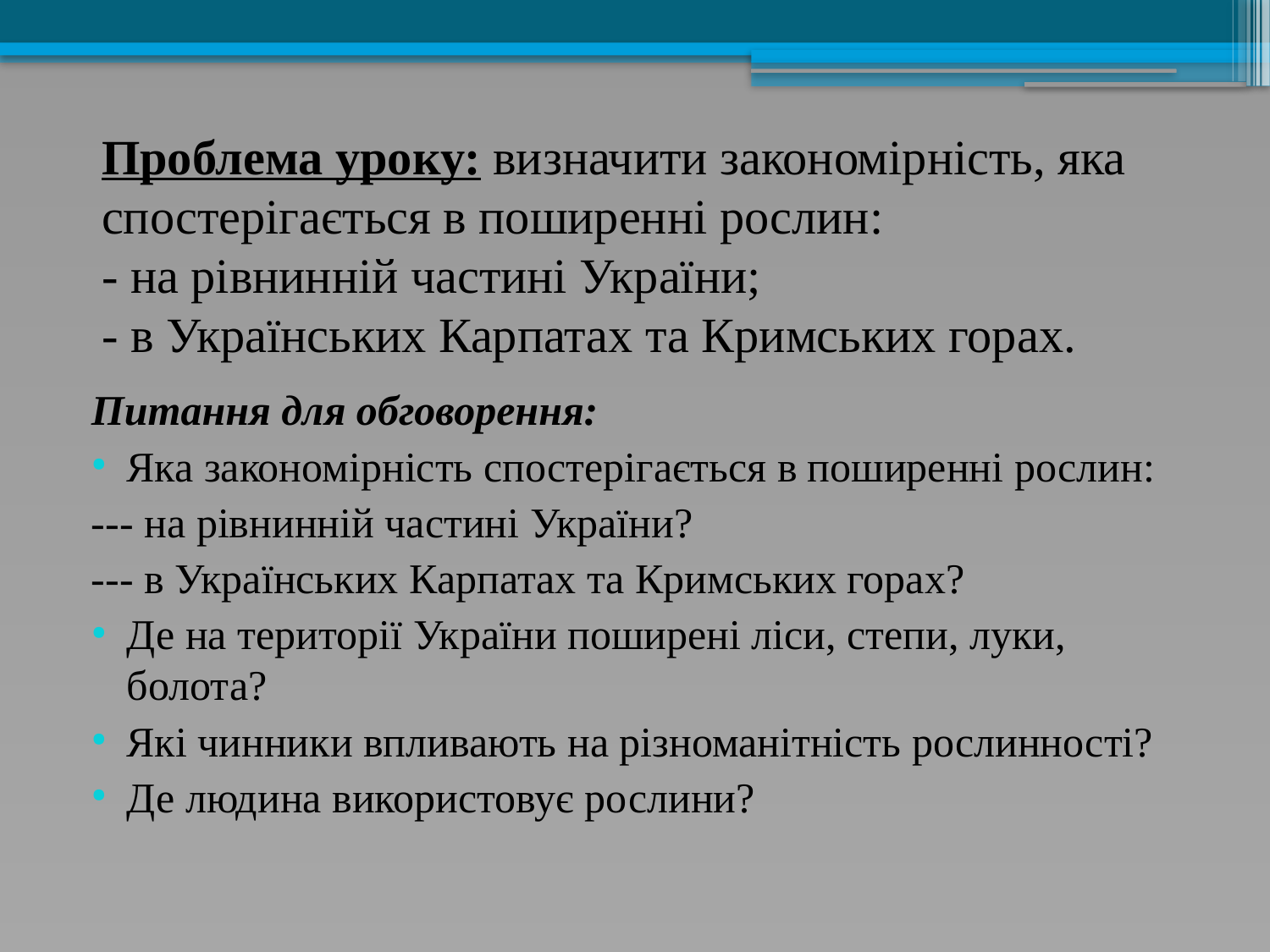

#
Проблема уроку: визначити закономірність, яка спостерігається в поширенні рослин:
- на рівнинній частині України;
- в Українських Карпатах та Кримських горах.
Питання для обговорення:
Яка закономірність спостерігається в поширенні рослин:
--- на рівнинній частині України?
--- в Українських Карпатах та Кримських горах?
Де на території України поширені ліси, степи, луки, болота?
Які чинники впливають на різноманітність рослинності?
Де людина використовує рослини?